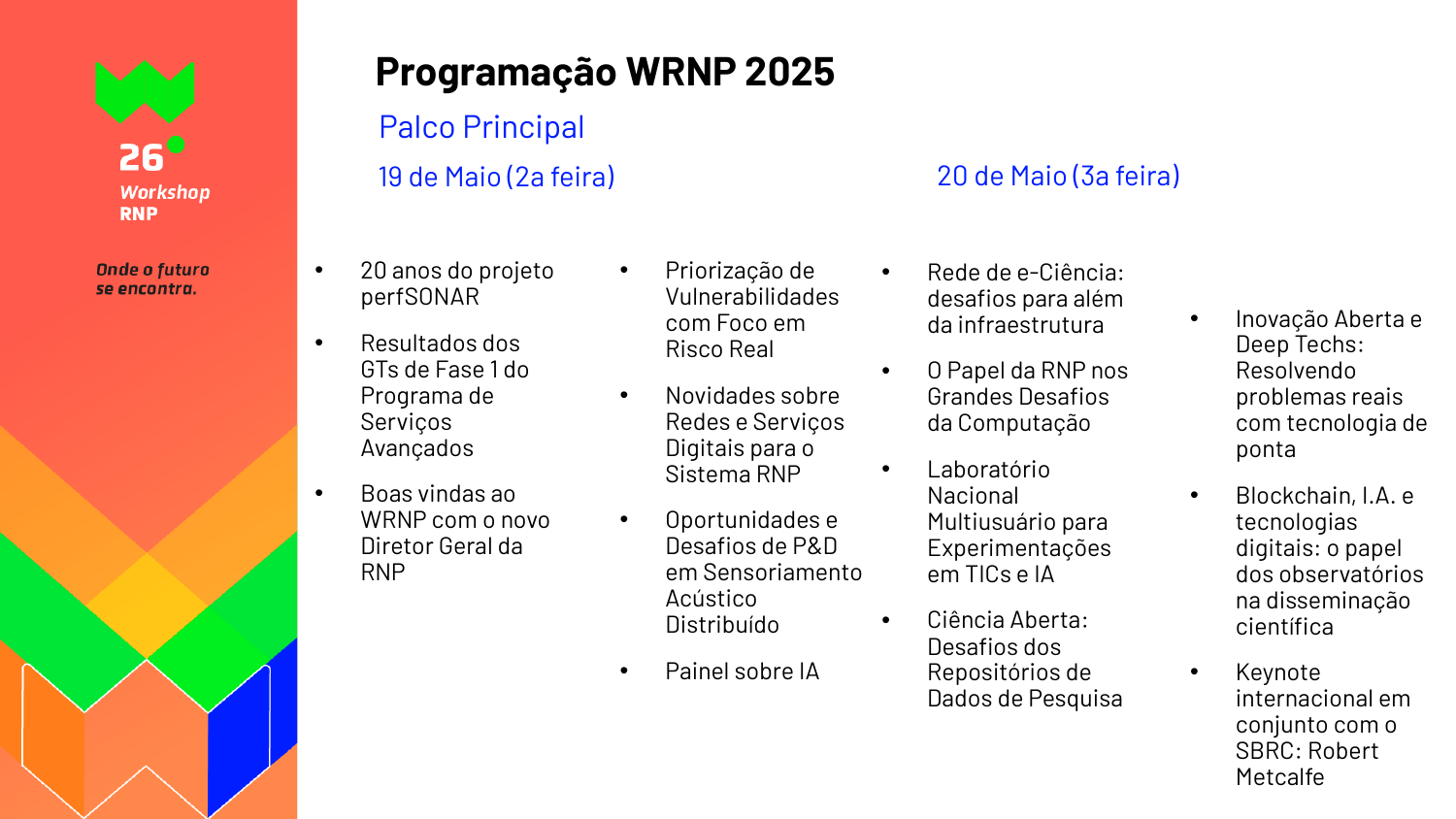

# Programação WRNP 2025
Palco Principal
20 de Maio (3a feira)
19 de Maio (2a feira)
20 anos do projeto perfSONAR
Resultados dos GTs de Fase 1 do Programa de Serviços Avançados
Boas vindas ao WRNP com o novo Diretor Geral da RNP

Priorização de Vulnerabilidades com Foco em Risco Real
Novidades sobre Redes e Serviços Digitais para o Sistema RNP
Oportunidades e Desafios de P&D em Sensoriamento Acústico Distribuído
Painel sobre IA

Rede de e-Ciência: desafios para além da infraestrutura
O Papel da RNP nos Grandes Desafios da Computação
Laboratório Nacional Multiusuário para Experimentações em TICs e IA
Ciência Aberta: Desafios dos Repositórios de Dados de Pesquisa

Inovação Aberta e Deep Techs: Resolvendo problemas reais com tecnologia de ponta
Blockchain, I.A. e tecnologias digitais: o papel dos observatórios na disseminação científica
Keynote internacional em conjunto com o SBRC: Robert Metcalfe